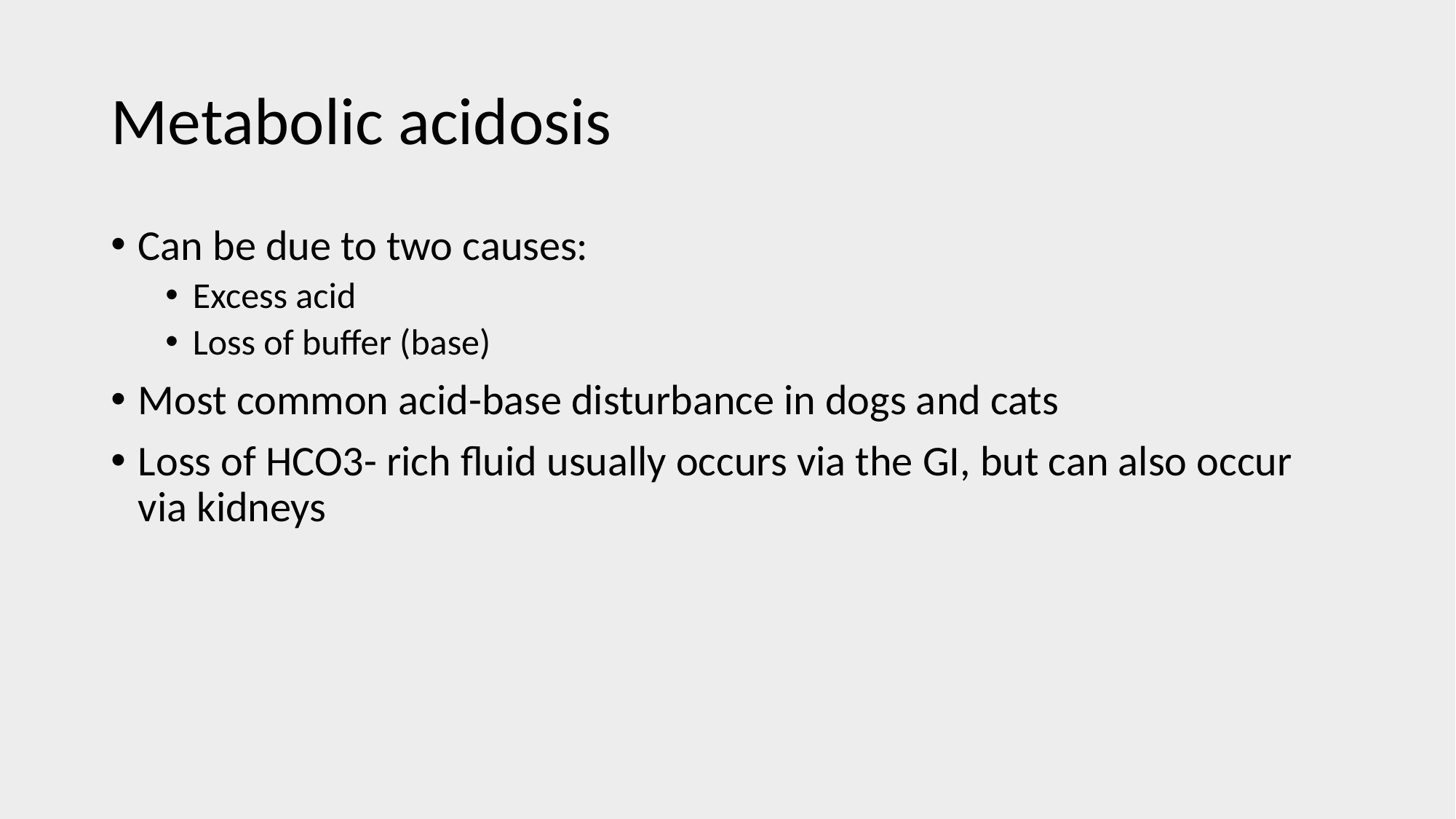

# Metabolic acidosis
Can be due to two causes:
Excess acid
Loss of buffer (base)
Most common acid-base disturbance in dogs and cats
Loss of HCO3- rich fluid usually occurs via the GI, but can also occur via kidneys